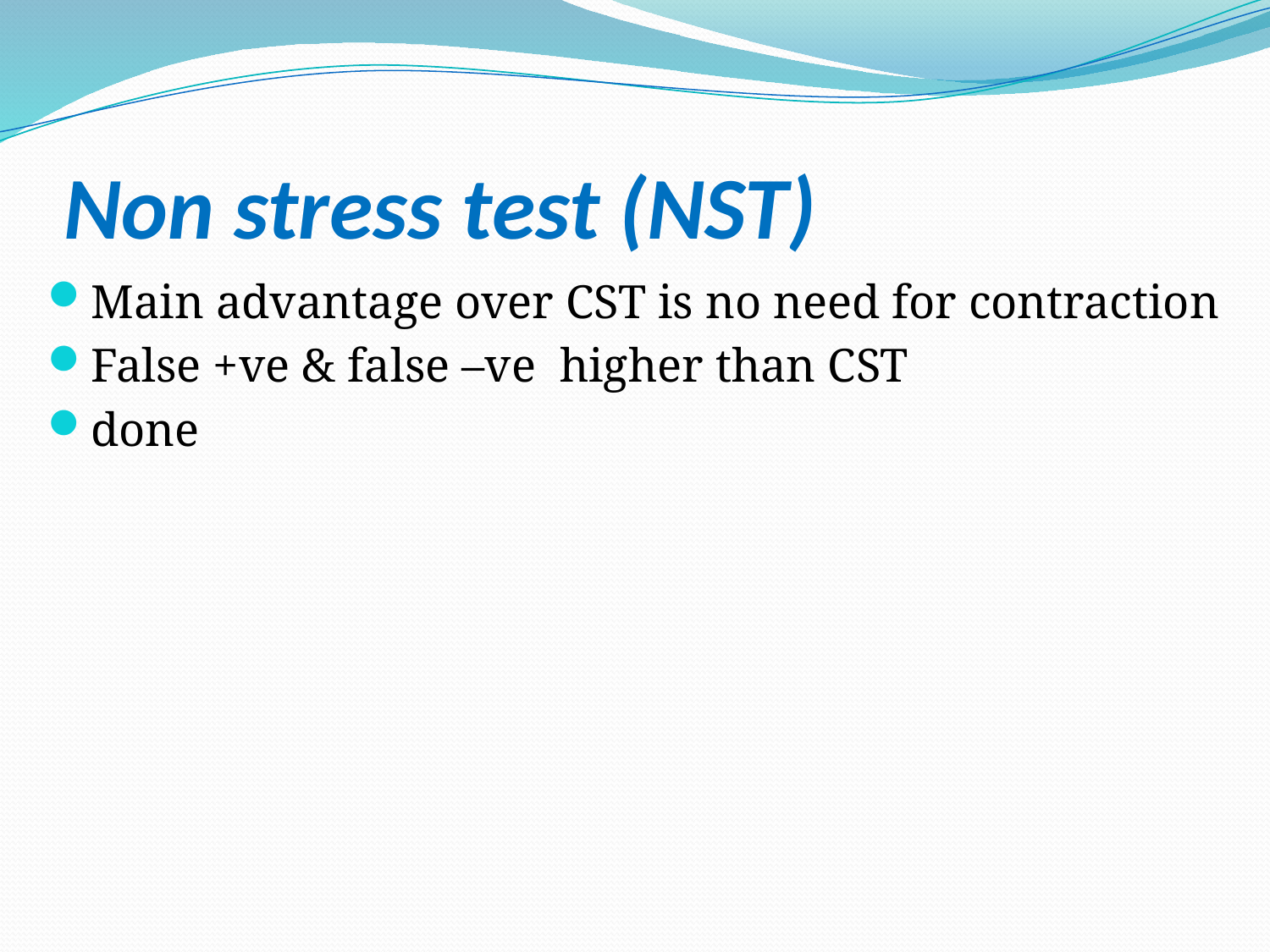

# Non stress test (NST)
Main advantage over CST is no need for contraction
False +ve & false –ve  higher than CST
done